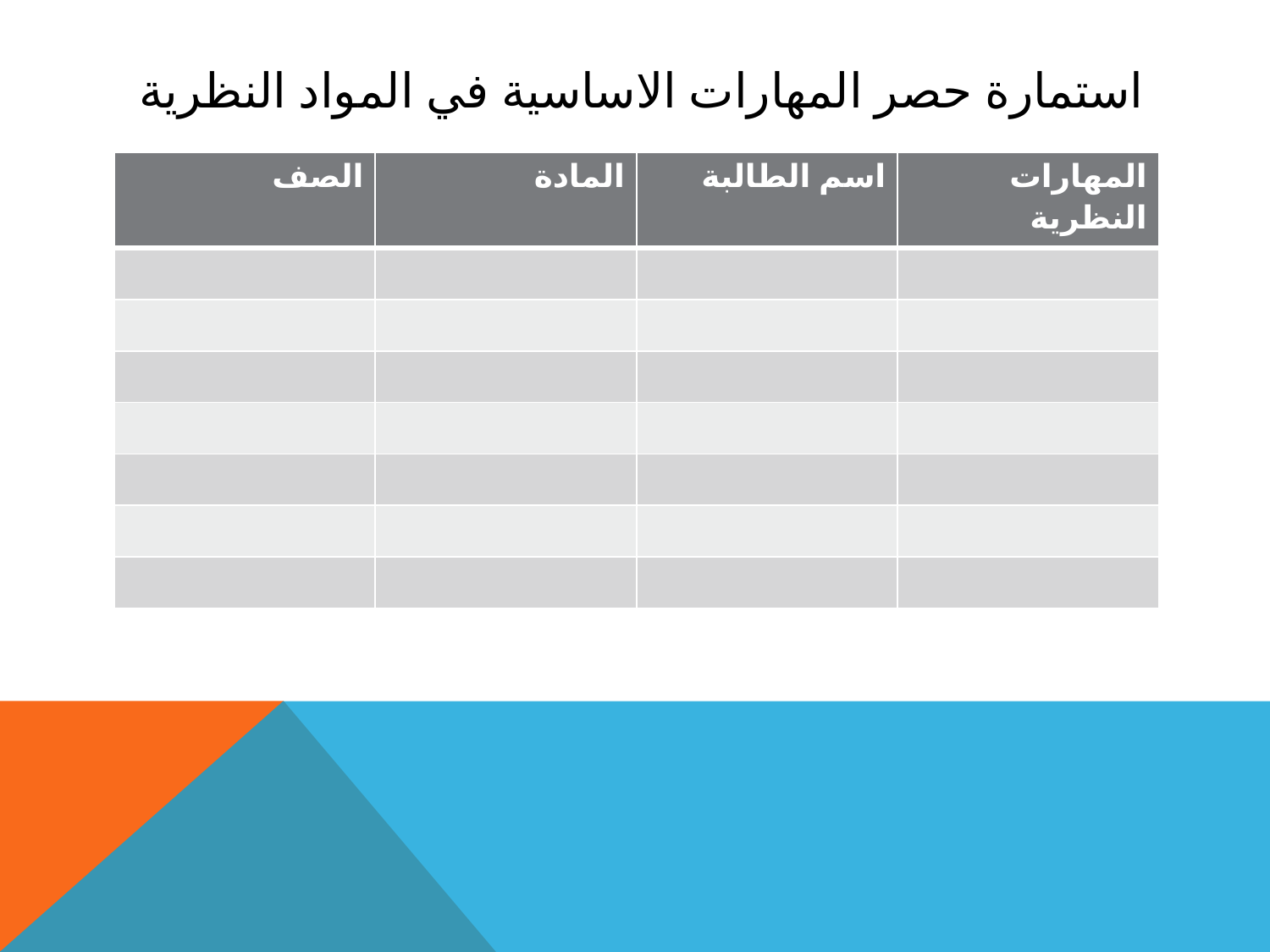

# استمارة حصر المهارات الاساسية في المواد النظرية
| الصف | المادة | اسم الطالبة | المهارات النظرية |
| --- | --- | --- | --- |
|  |  |  |  |
|  |  |  |  |
|  |  |  |  |
|  |  |  |  |
|  |  |  |  |
|  |  |  |  |
|  |  |  |  |